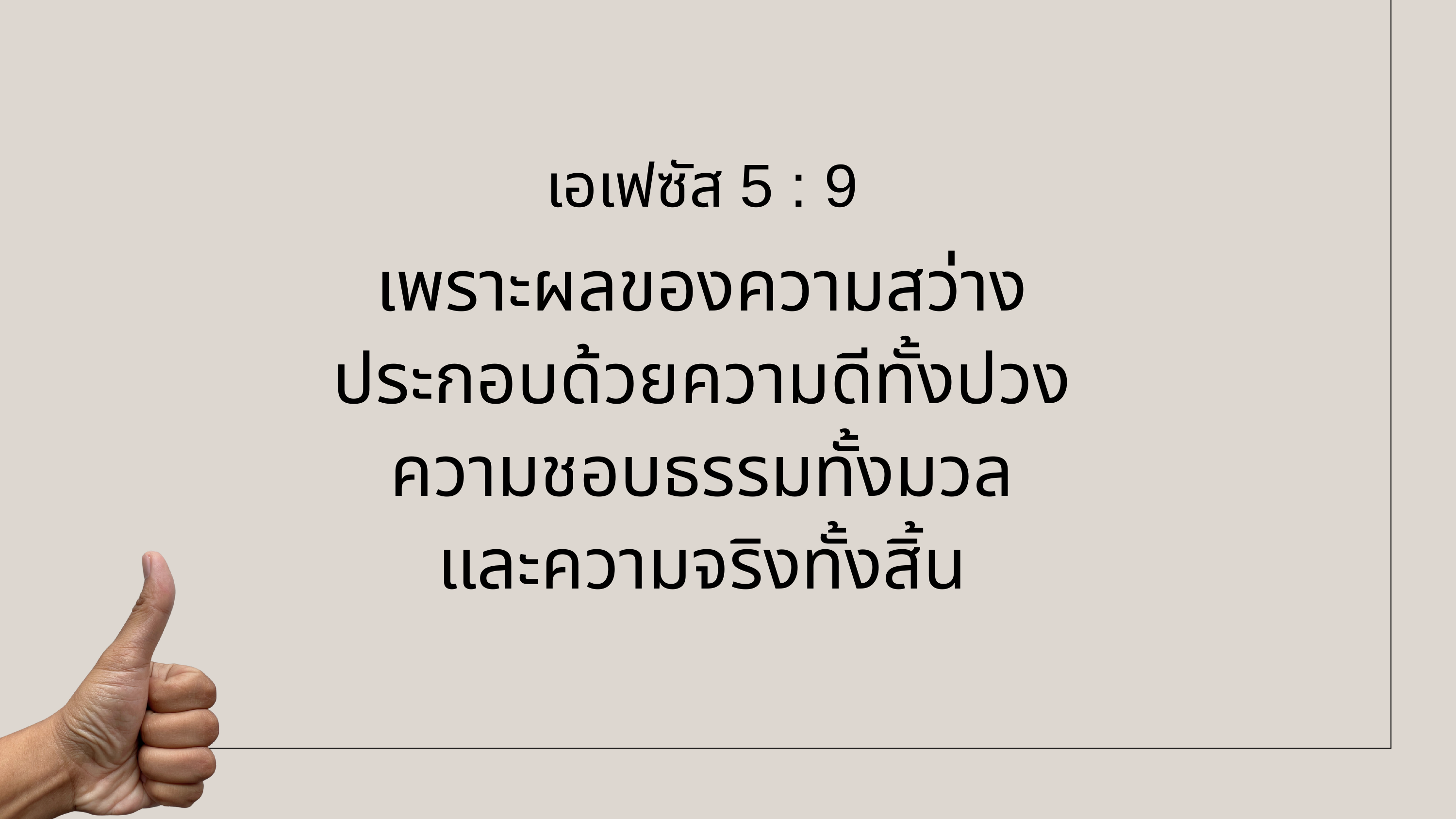

เอเฟซัส 5 : 9
เพราะผลของความสว่าง
ประกอบด้วยความดีทั้งปวง
ความชอบธรรมทั้งมวล
และความจริงทั้งสิ้น